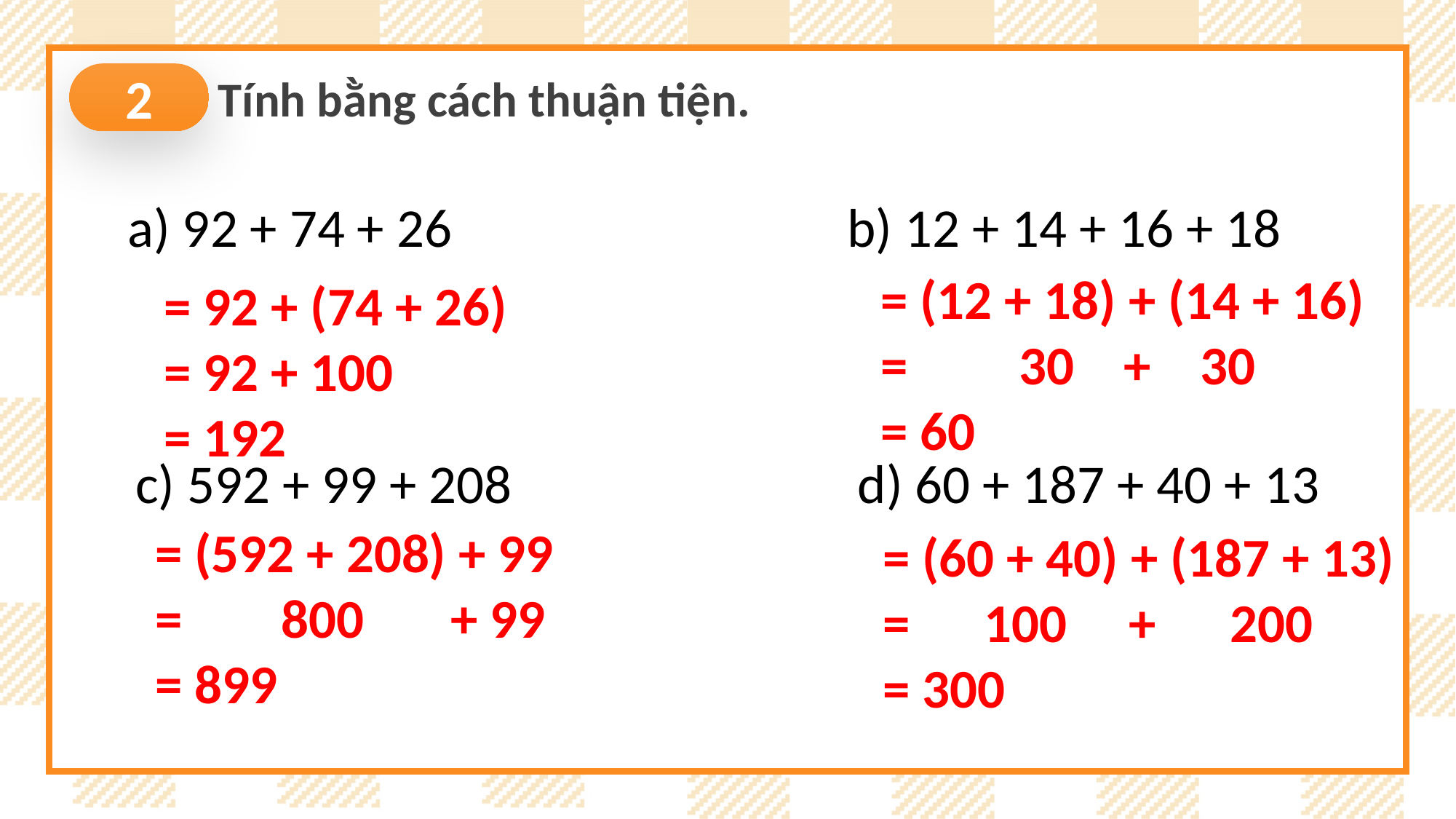

Tính bằng cách thuận tiện.
2
a) 92 + 74 + 26                                b) 12 + 14 + 16 + 18
= (12 + 18) + (14 + 16)
=         30    +    30
= 60
= 92 + (74 + 26)
= 92 + 100
= 192
c) 592 + 99 + 208                            d) 60 + 187 + 40 + 13
= (592 + 208) + 99
=        800       + 99
= 899
= (60 + 40) + (187 + 13)
=      100     +      200
= 300